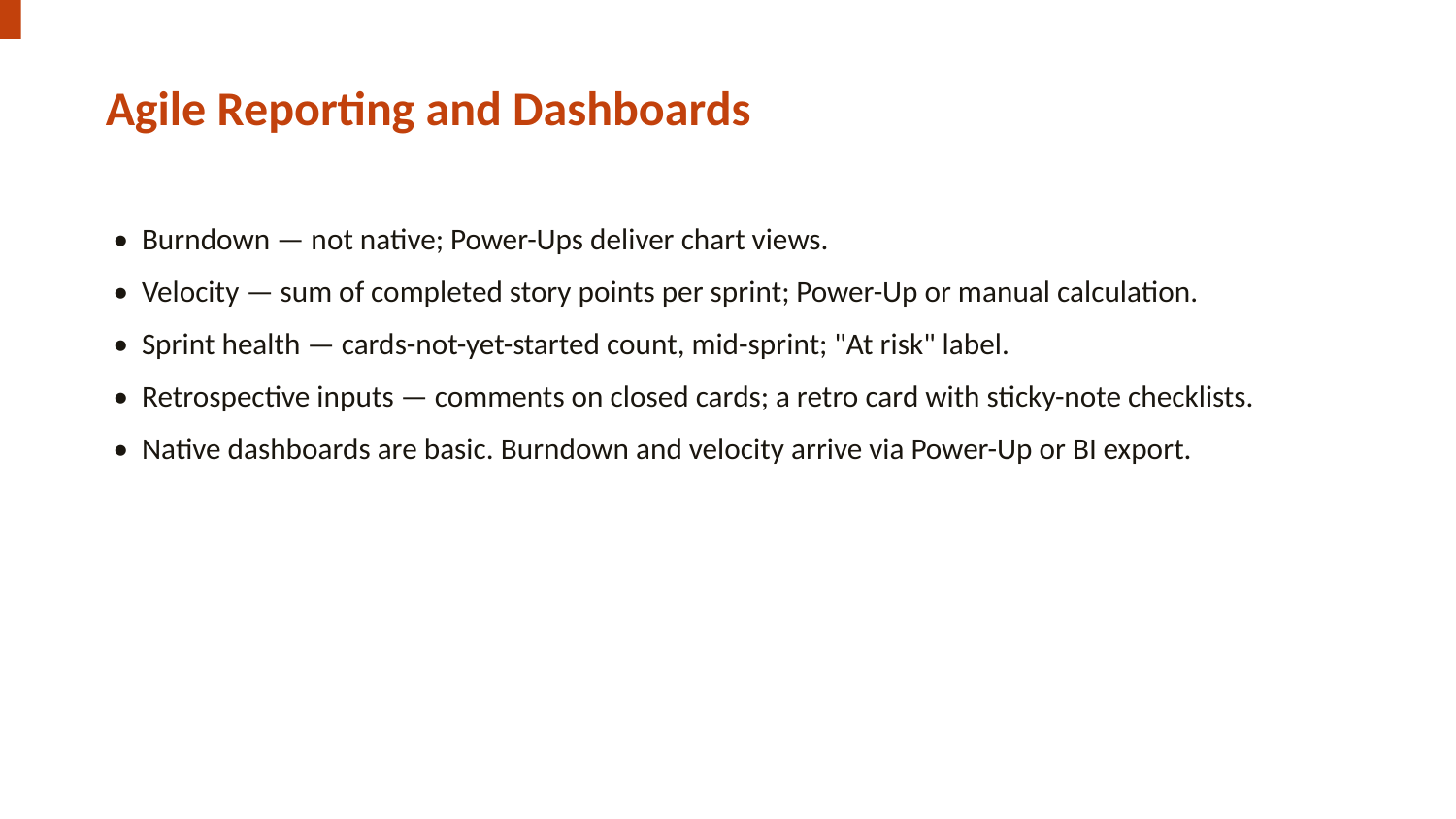

Agile Reporting and Dashboards
•  Burndown — not native; Power-Ups deliver chart views.
•  Velocity — sum of completed story points per sprint; Power-Up or manual calculation.
•  Sprint health — cards-not-yet-started count, mid-sprint; "At risk" label.
•  Retrospective inputs — comments on closed cards; a retro card with sticky-note checklists.
•  Native dashboards are basic. Burndown and velocity arrive via Power-Up or BI export.